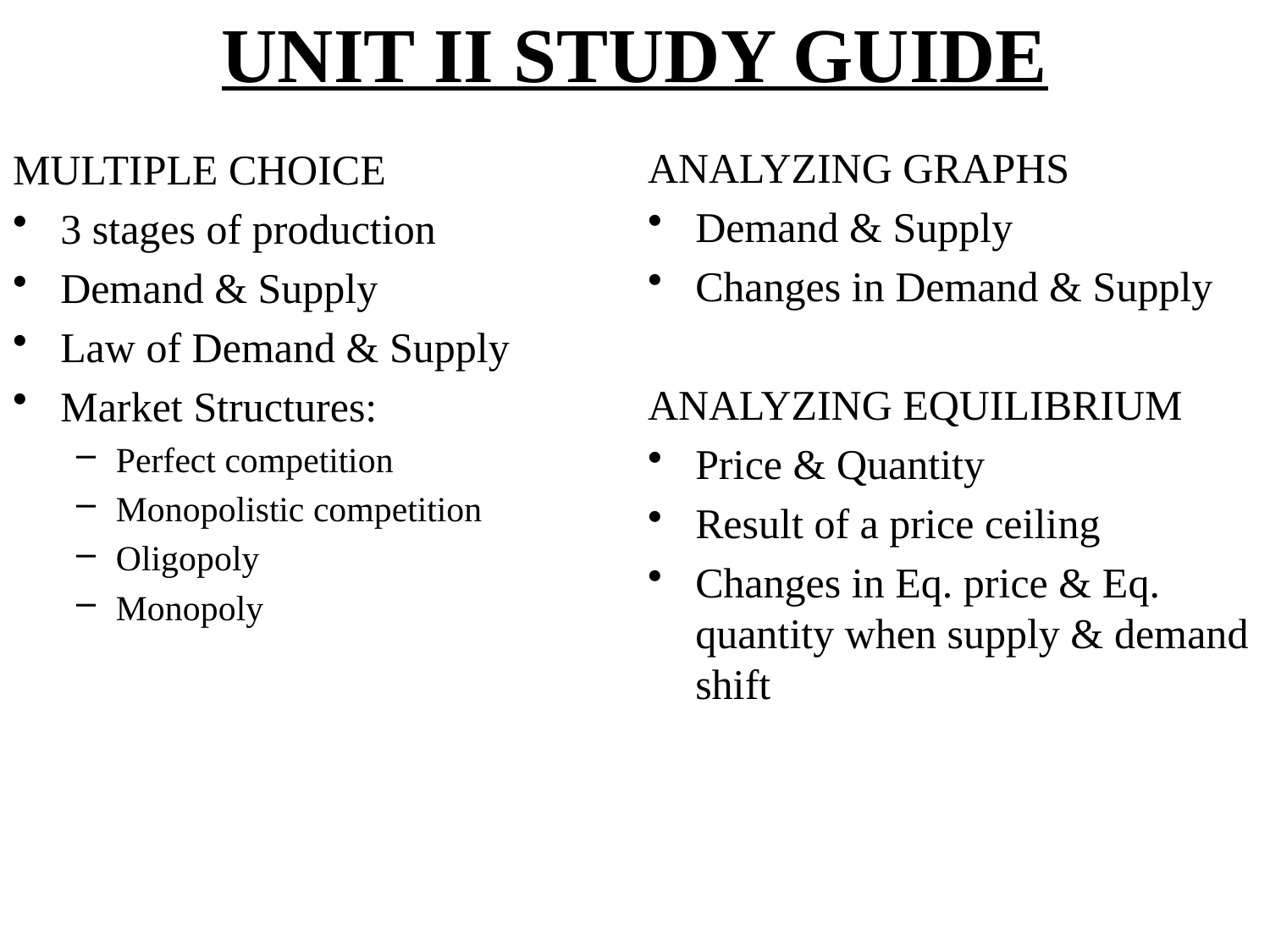

# UNIT II STUDY GUIDE
ANALYZING GRAPHS
Demand & Supply
Changes in Demand & Supply

ANALYZING EQUILIBRIUM
Price & Quantity
Result of a price ceiling
Changes in Eq. price & Eq. quantity when supply & demand shift
MULTIPLE CHOICE
3 stages of production
Demand & Supply
Law of Demand & Supply
Market Structures:
Perfect competition
Monopolistic competition
Oligopoly
Monopoly